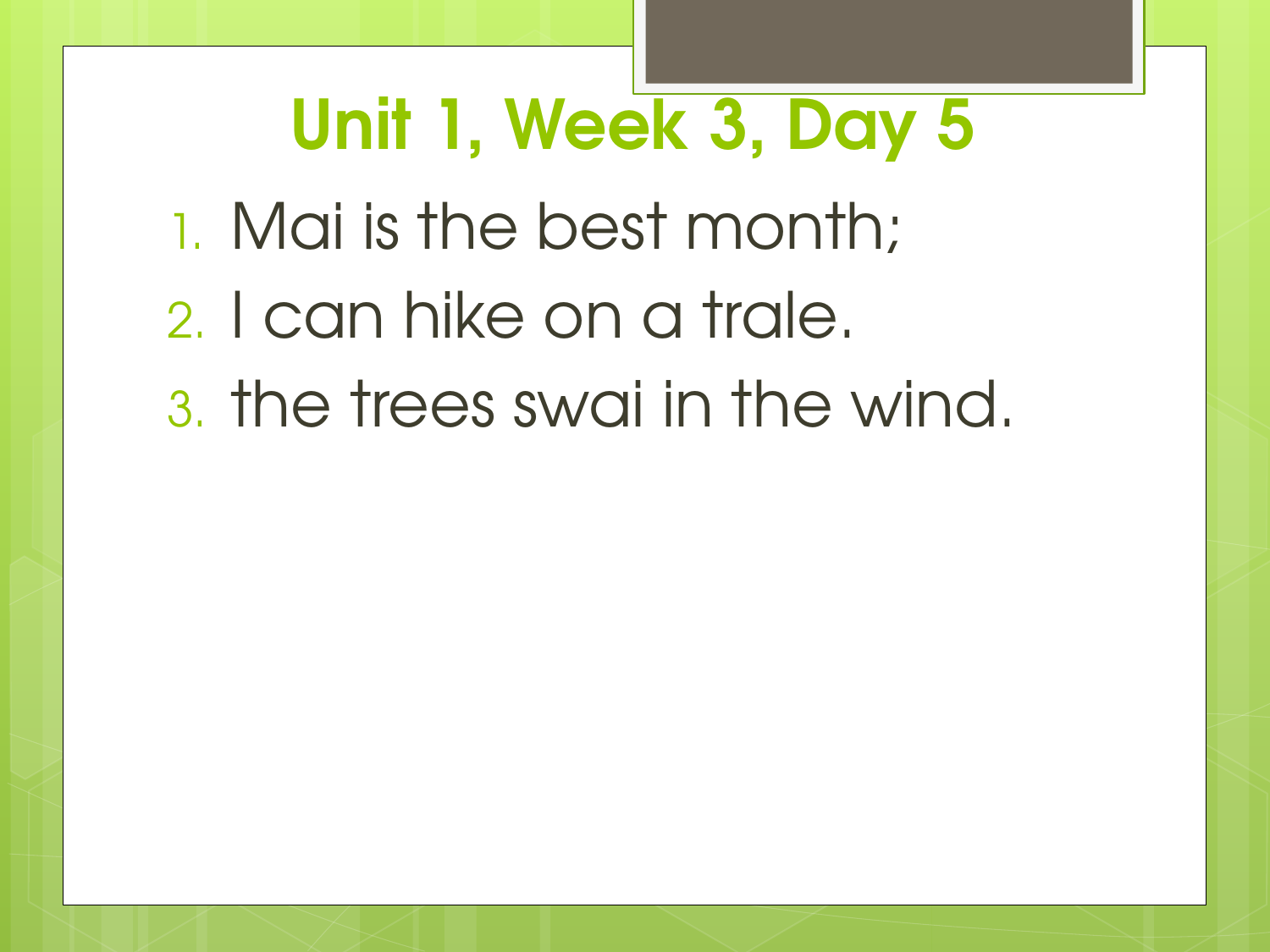

# Unit 1, Week 3, Day 5
Mai is the best month;
I can hike on a trale.
the trees swai in the wind.